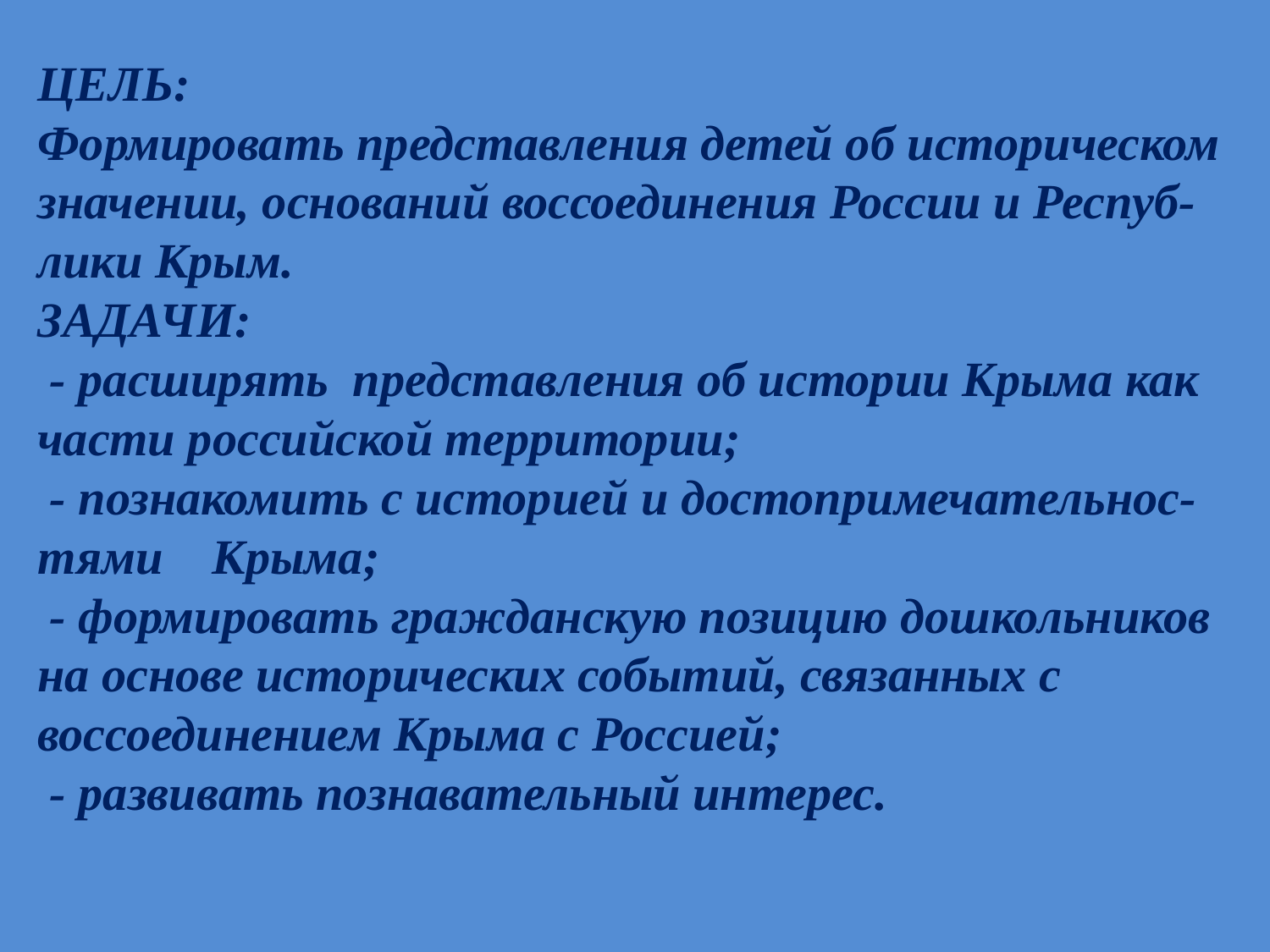

# ЦЕЛЬ: Формировать представления детей об историческом значении, оснований воссоединения России и Респуб-лики Крым. ЗАДАЧИ: - расширять  представления об истории Крыма как части российской территории; - познакомить с историей и достопримечательнос-тями    Крыма; - формировать гражданскую позицию дошкольников на основе исторических событий, связанных с воссоединением Крыма с Россией; - развивать познавательный интерес.